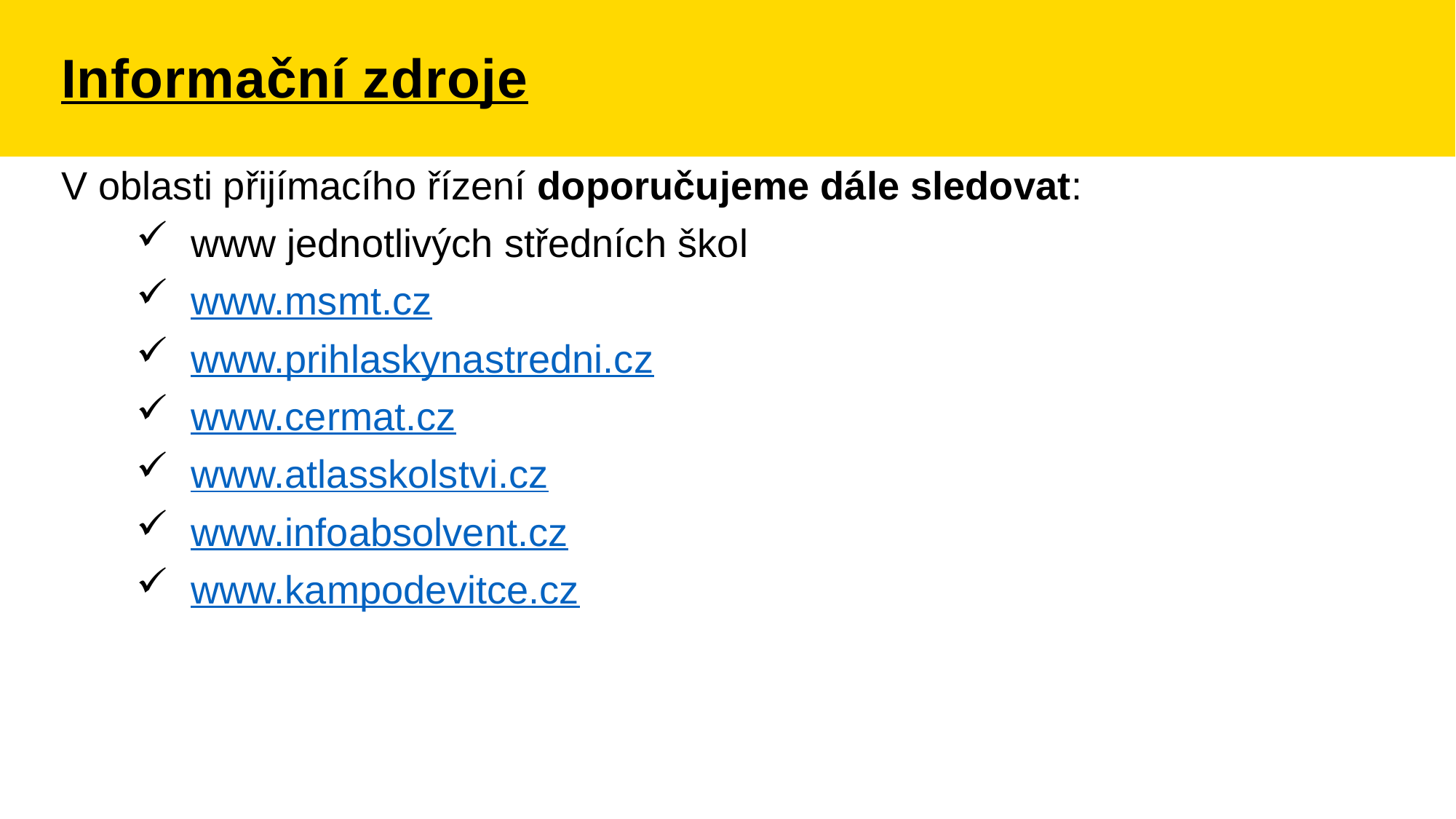

# Informační zdroje
V oblasti přijímacího řízení doporučujeme dále sledovat:
www jednotlivých středních škol
www.msmt.cz
www.prihlaskynastredni.cz
www.cermat.cz
www.atlasskolstvi.cz
www.infoabsolvent.cz
www.kampodevitce.cz